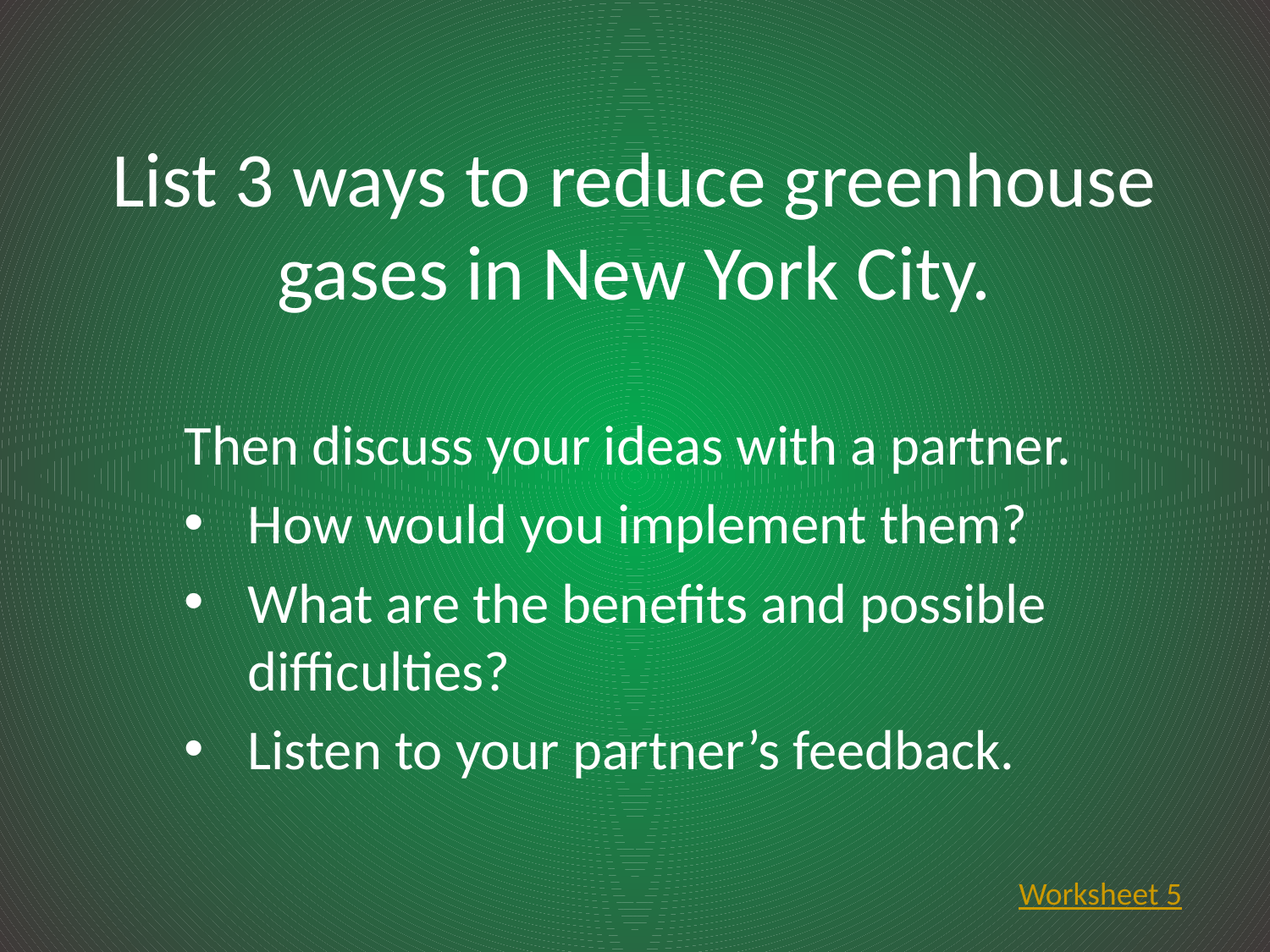

# List 3 ways to reduce greenhouse gases in New York City.
Then discuss your ideas with a partner.
How would you implement them?
What are the benefits and possible difficulties?
Listen to your partner’s feedback.
Worksheet 5